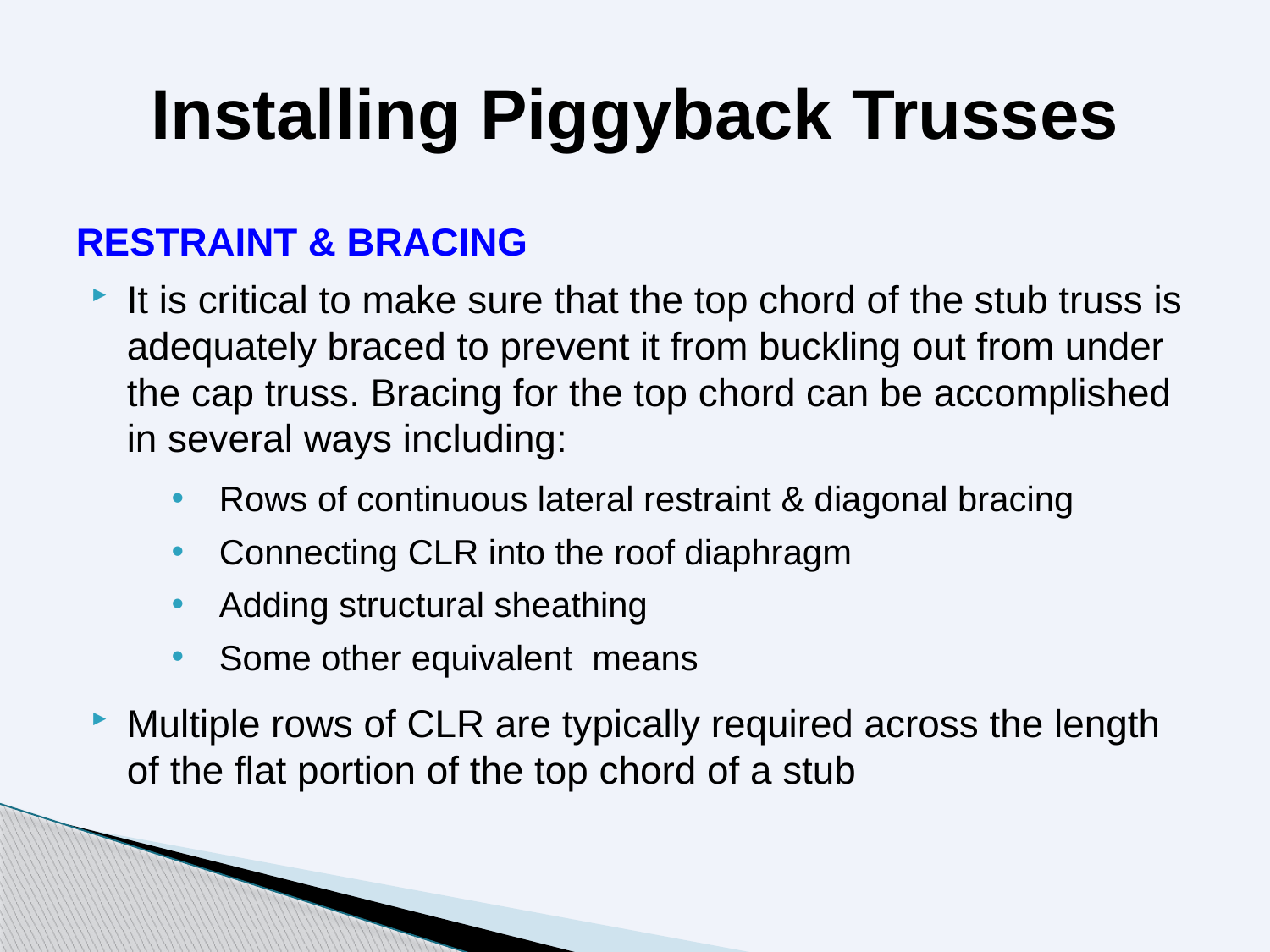

# Installing Piggyback Trusses
RESTRAINT & BRACING
It is critical to make sure that the top chord of the stub truss is adequately braced to prevent it from buckling out from under the cap truss. Bracing for the top chord can be accomplished in several ways including:
Rows of continuous lateral restraint & diagonal bracing
Connecting CLR into the roof diaphragm
Adding structural sheathing
Some other equivalent  means
Multiple rows of CLR are typically required across the length of the flat portion of the top chord of a stub